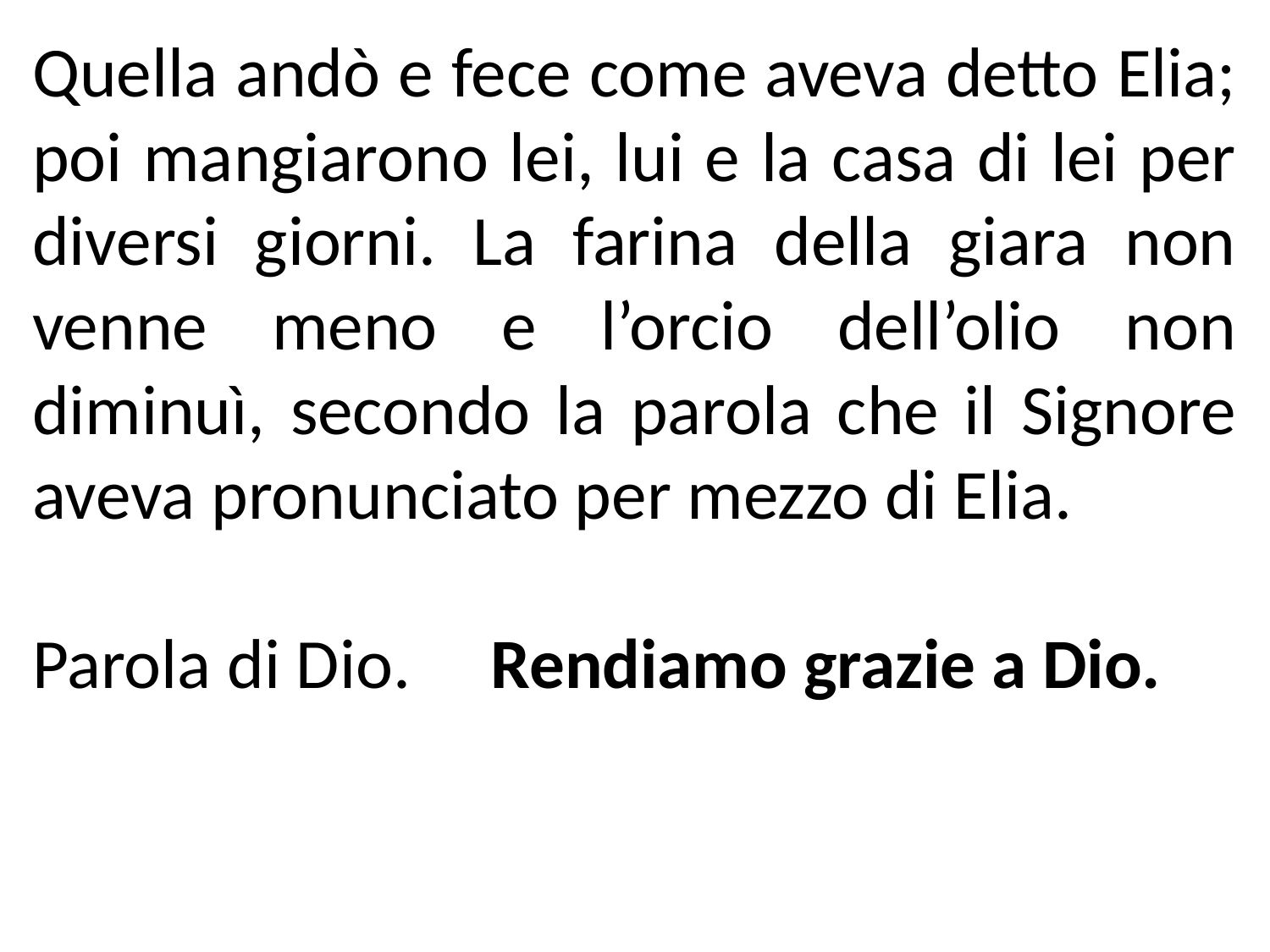

Quella andò e fece come aveva detto Elia; poi mangiarono lei, lui e la casa di lei per diversi giorni. La farina della giara non venne meno e l’orcio dell’olio non diminuì, secondo la parola che il Signore aveva pronunciato per mezzo di Elia.

Parola di Dio.     Rendiamo grazie a Dio.